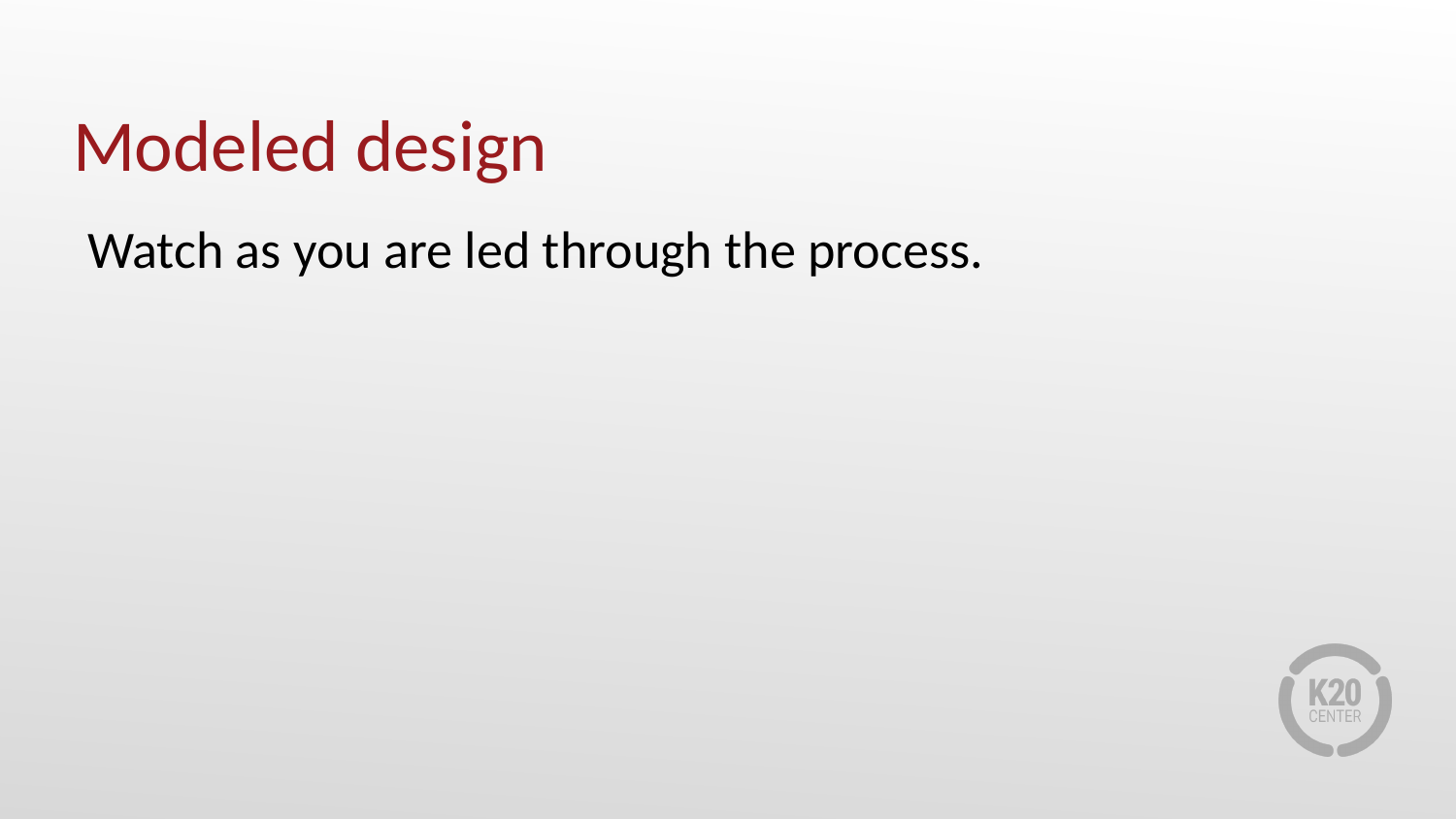

# Modeled design
Watch as you are led through the process.